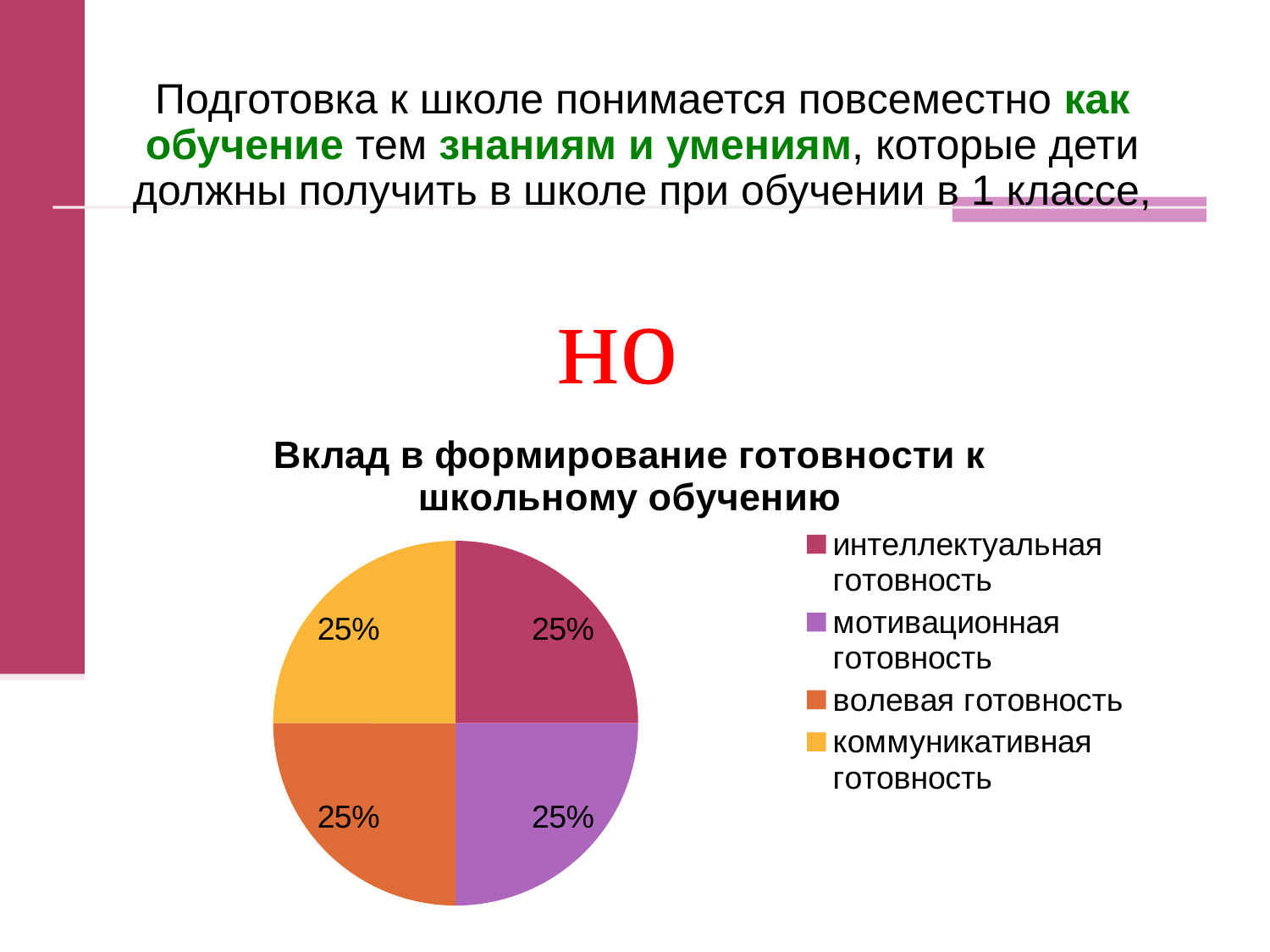

Подготовка к школе понимается повсеместно как обучение тем знаниям и умениям, которые дети должны получить в школе при обучении в 1 классе,
но

### Chart:

| Category | Вклад в формирование готовности к школьному обучению |
|---|---|
| интеллектуальная готовность | 0.25 |
| мотивационная готовность | 0.25 |
| волевая готовность | 0.25 |
| коммуникативная готовность | 0.25 |